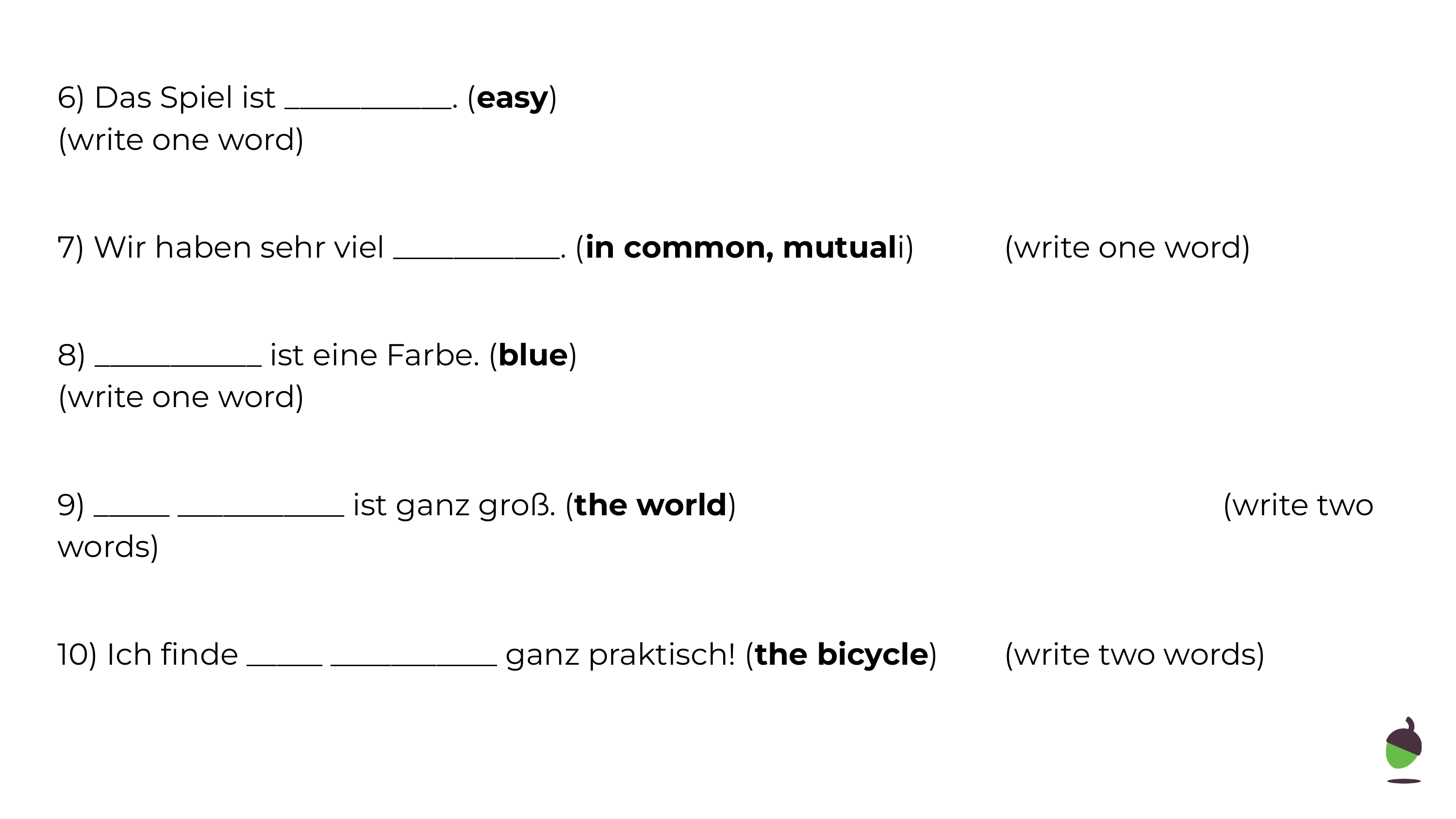

6) Das Spiel ist ___________. (easy)												(write one word)

7) Wir haben sehr viel ___________. (in common, mutuali)		(write one word)

8) ___________ ist eine Farbe. (blue)											(write one word)

9) _____ ___________ ist ganz groß. (the world)							(write two words)

10) Ich finde _____ ___________ ganz praktisch! (the bicycle)	(write two words)